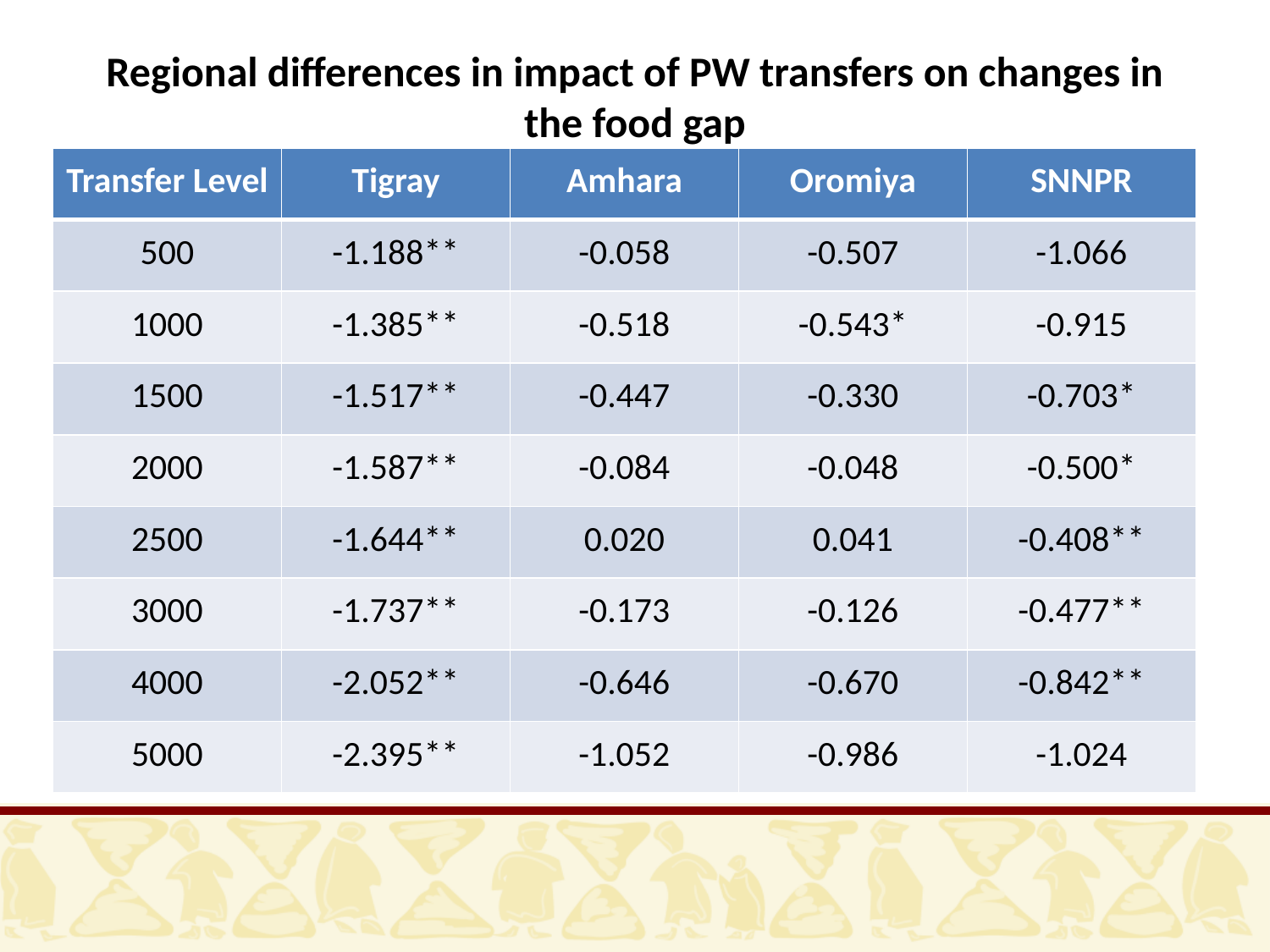

# Regional differences in impact of PW transfers on changes in the food gap
| Transfer Level | Tigray | Amhara | Oromiya | SNNPR |
| --- | --- | --- | --- | --- |
| 500 | -1.188\*\* | -0.058 | -0.507 | -1.066 |
| 1000 | -1.385\*\* | -0.518 | -0.543\* | -0.915 |
| 1500 | -1.517\*\* | -0.447 | -0.330 | -0.703\* |
| 2000 | -1.587\*\* | -0.084 | -0.048 | -0.500\* |
| 2500 | -1.644\*\* | 0.020 | 0.041 | -0.408\*\* |
| 3000 | -1.737\*\* | -0.173 | -0.126 | -0.477\*\* |
| 4000 | -2.052\*\* | -0.646 | -0.670 | -0.842\*\* |
| 5000 | -2.395\*\* | -1.052 | -0.986 | -1.024 |